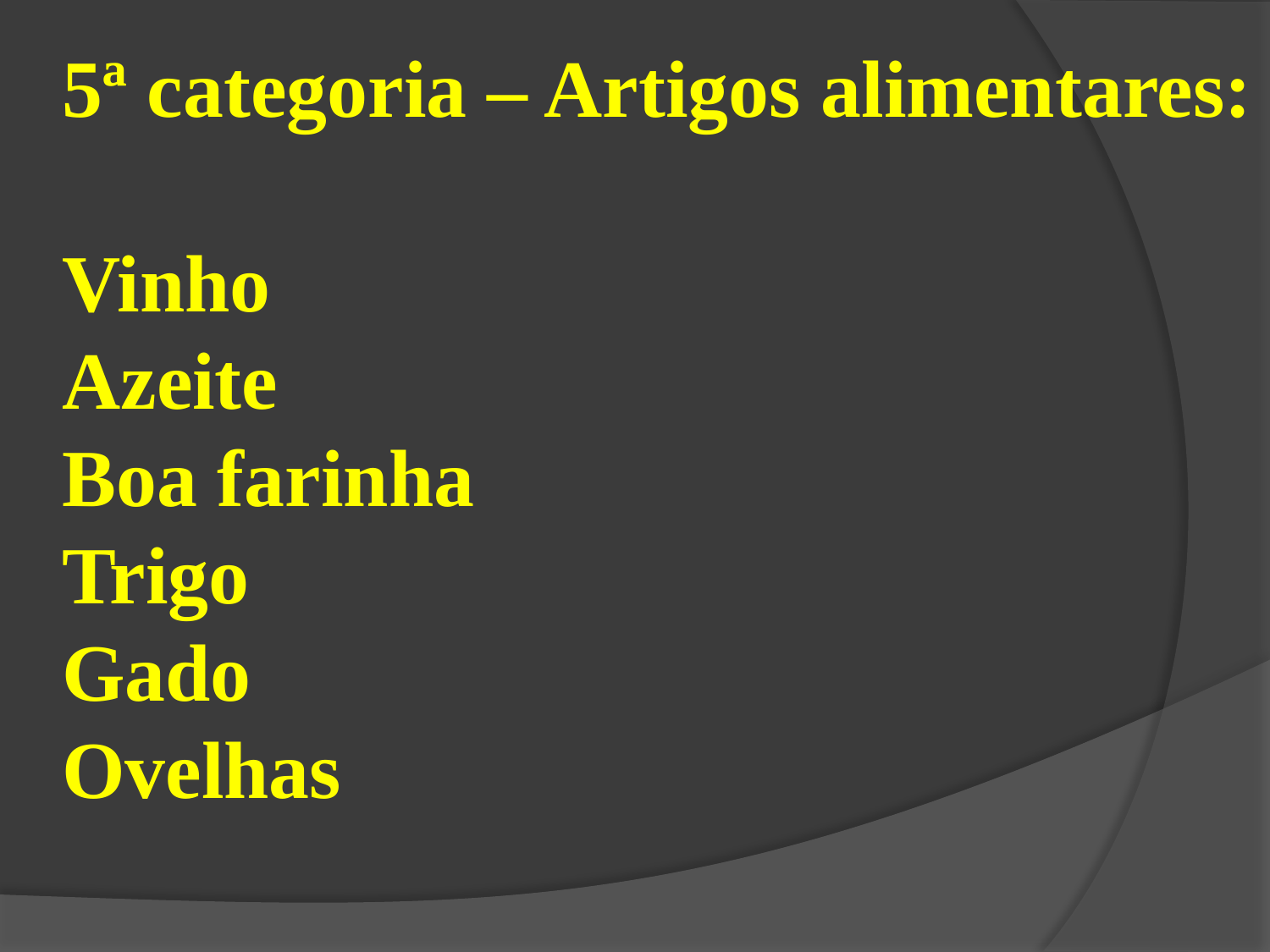

5ª categoria – Artigos alimentares:

Vinho
Azeite
Boa farinha
Trigo
Gado
Ovelhas